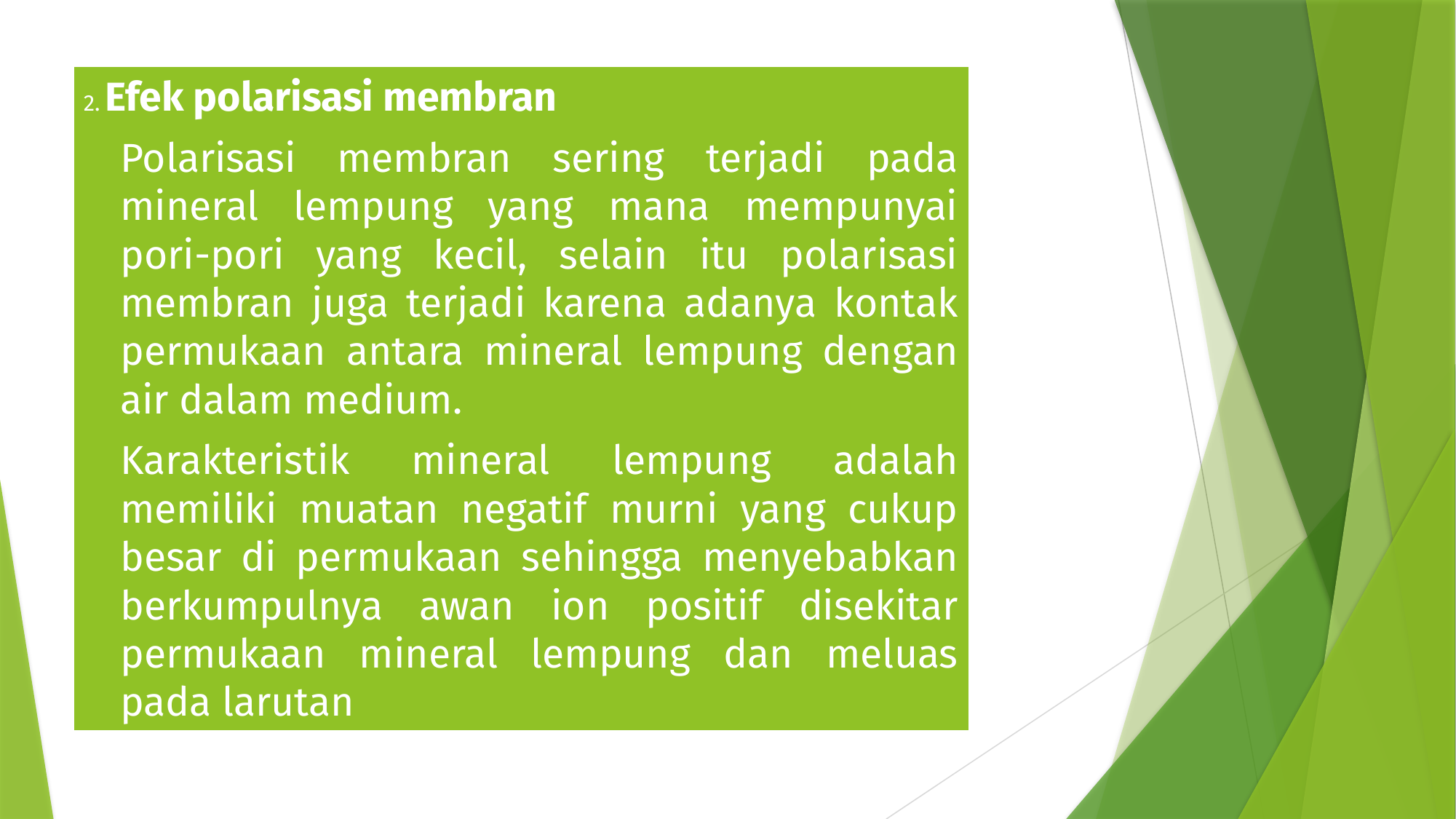

2. Efek polarisasi membran
Polarisasi membran sering terjadi pada mineral lempung yang mana mempunyai pori-pori yang kecil, selain itu polarisasi membran juga terjadi karena adanya kontak permukaan antara mineral lempung dengan air dalam medium.
Karakteristik mineral lempung adalah memiliki muatan negatif murni yang cukup besar di permukaan sehingga menyebabkan berkumpulnya awan ion positif disekitar permukaan mineral lempung dan meluas pada larutan